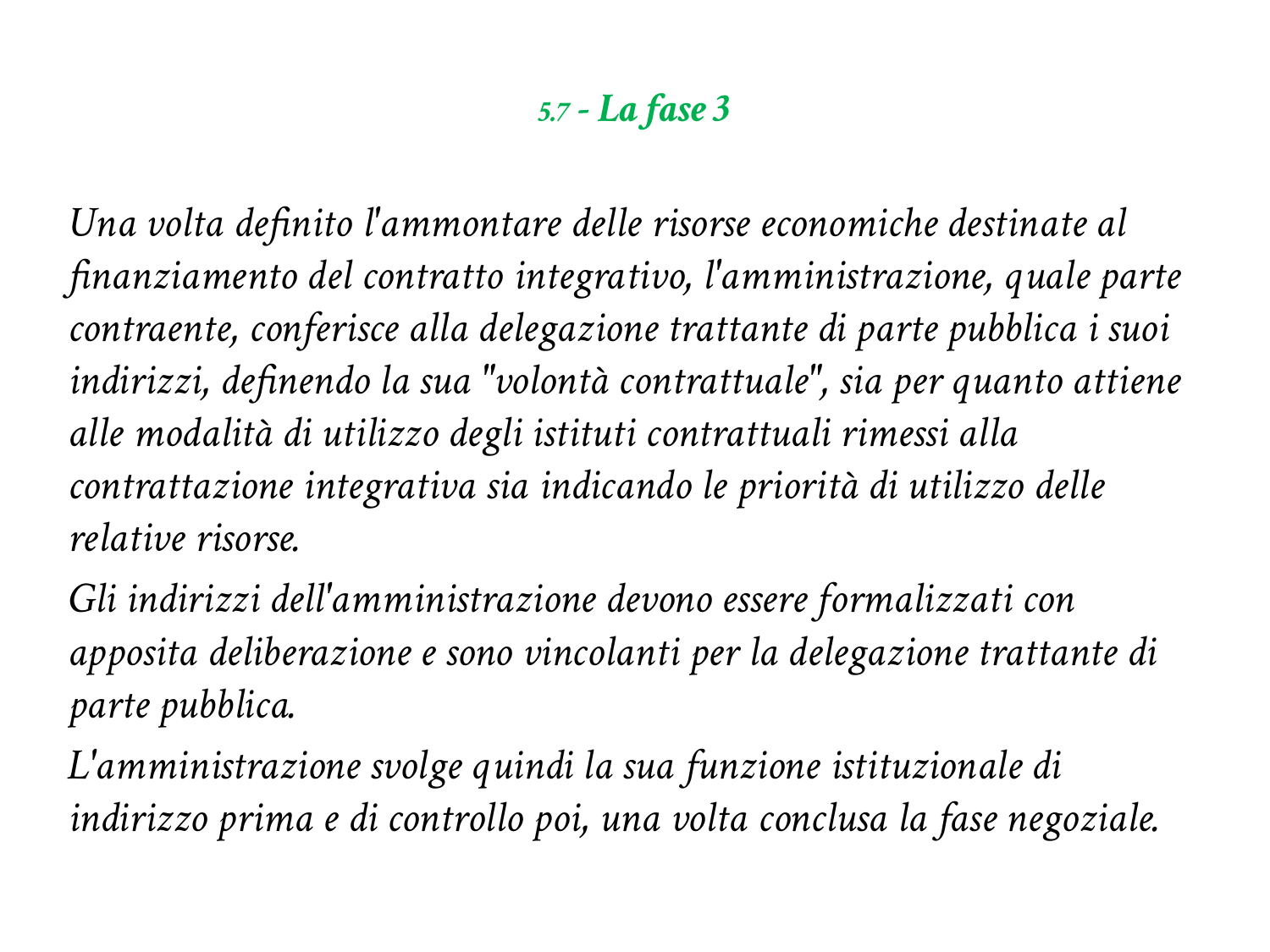

# 5.7 - La fase 3
Una volta definito l'ammontare delle risorse economiche destinate al finanziamento del contratto integrativo, l'amministrazione, quale parte contraente, conferisce alla delegazione trattante di parte pubblica i suoi indirizzi, definendo la sua "volontà contrattuale", sia per quanto attiene alle modalità di utilizzo degli istituti contrattuali rimessi alla contrattazione integrativa sia indicando le priorità di utilizzo delle relative risorse.
Gli indirizzi dell'amministrazione devono essere formalizzati con apposita deliberazione e sono vincolanti per la delegazione trattante di parte pubblica.
L'amministrazione svolge quindi la sua funzione istituzionale di indirizzo prima e di controllo poi, una volta conclusa la fase negoziale.